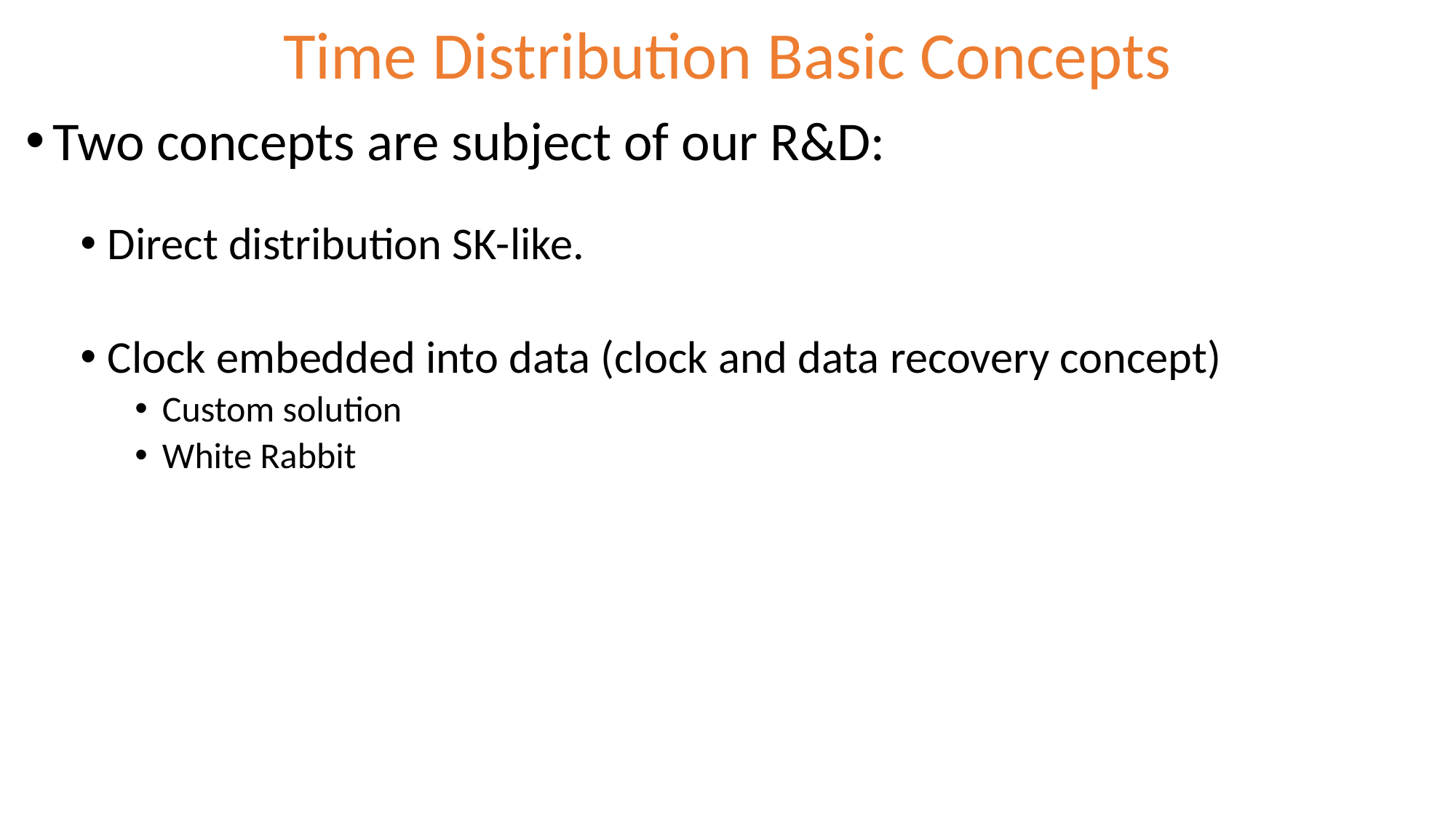

# Time Distribution Basic Concepts
Two concepts are subject of our R&D:

Direct distribution SK-like.

Clock embedded into data (clock and data recovery concept)
Custom solution
White Rabbit